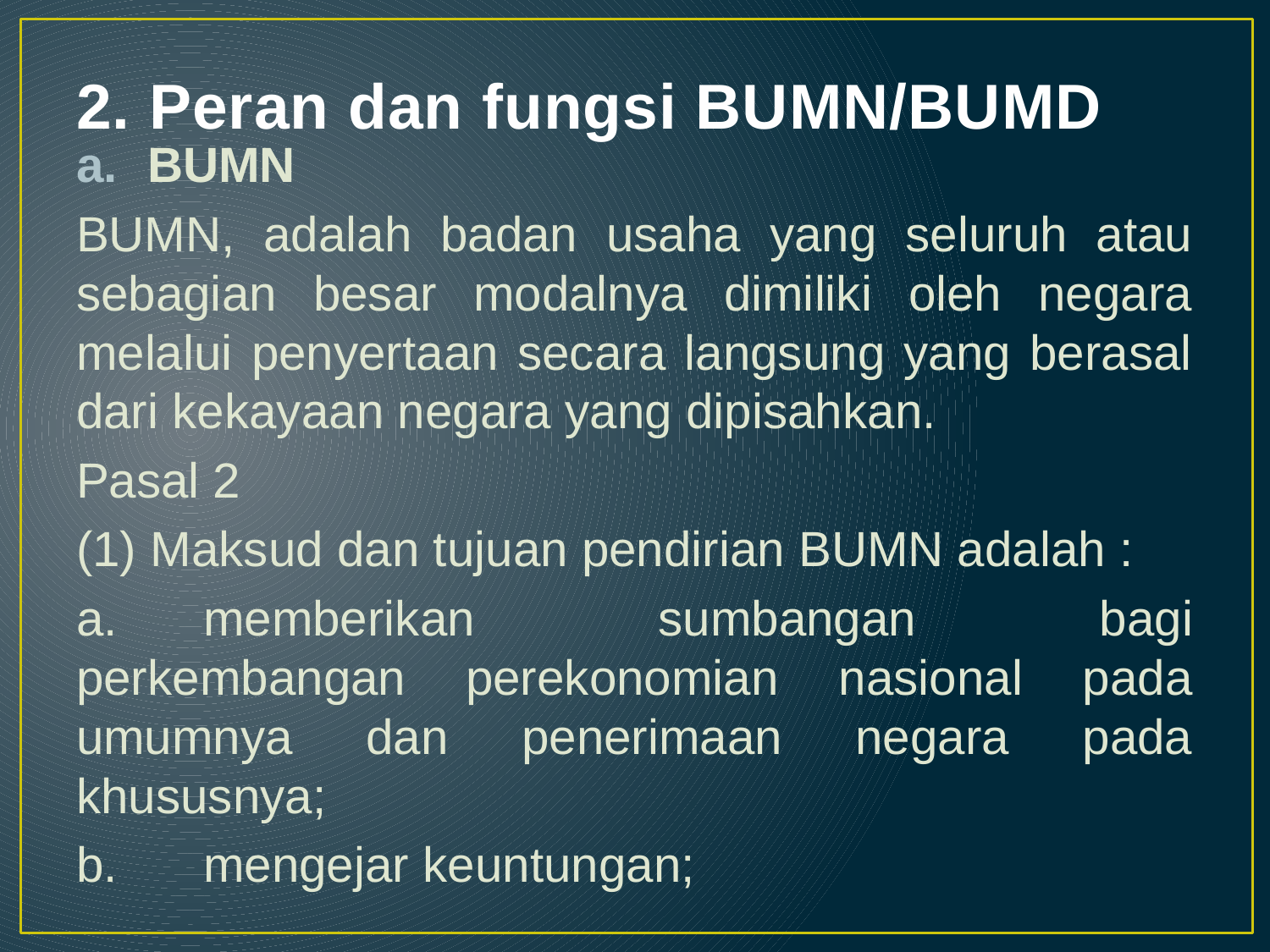

# 2. Peran dan fungsi BUMN/BUMD
BUMN
BUMN, adalah badan usaha yang seluruh atau sebagian besar modalnya dimiliki oleh negara melalui penyertaan secara langsung yang berasal dari kekayaan negara yang dipisahkan.
Pasal 2
(1) Maksud dan tujuan pendirian BUMN adalah :
a.	memberikan sumbangan bagi perkembangan perekonomian nasional pada umumnya dan penerimaan negara pada khususnya;
b.	mengejar keuntungan;